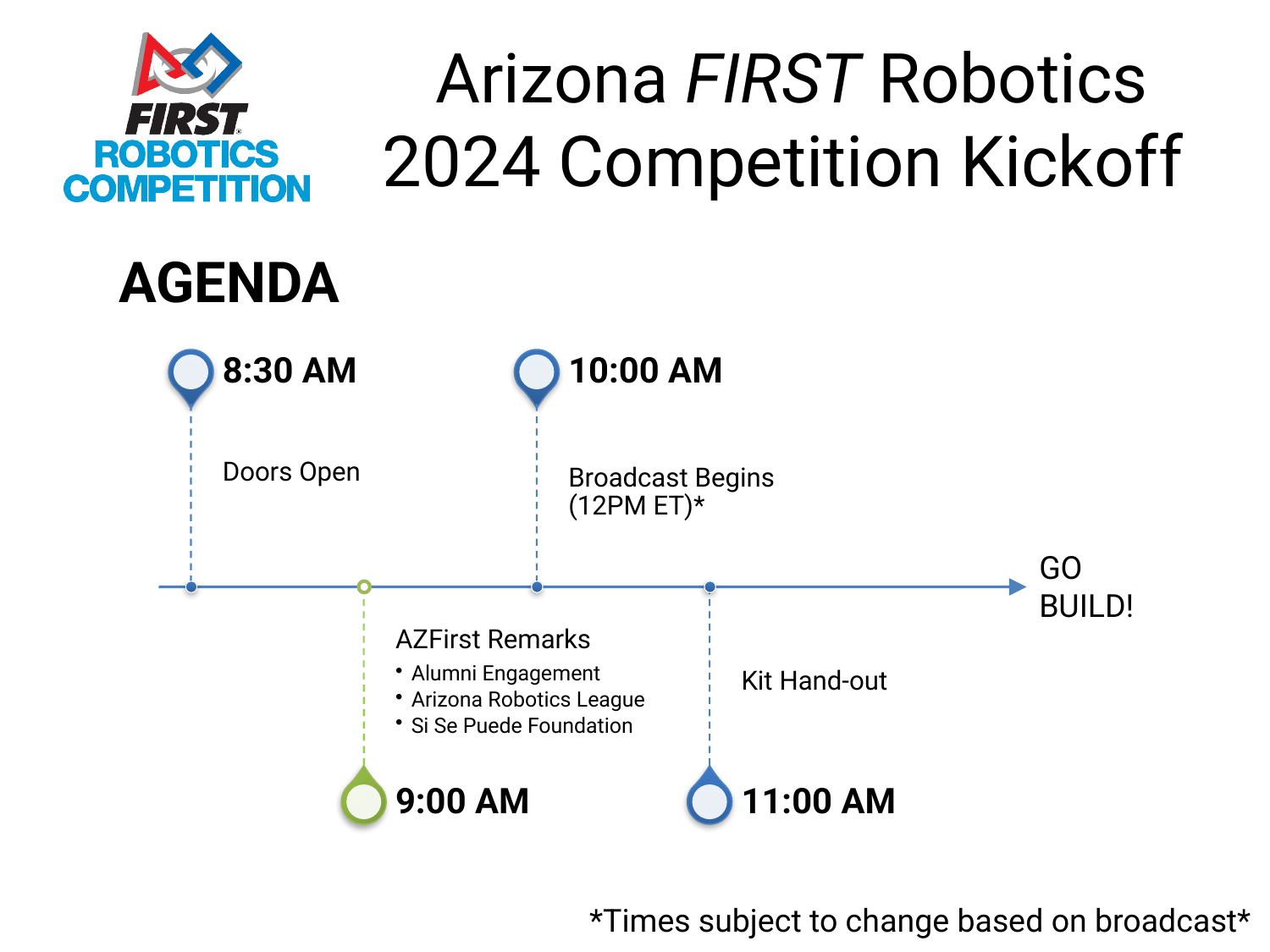

AGENDA

Doors Open
8:30 AM
AZFirst Remarks
Alumni Engagement
Arizona Robotics League
Si Se Puede Foundation
9:00 AM
Broadcast Begins (12PM ET)*
10:00 AM
Kit Hand-out
11:00 AM
GO BUILD!
*Times subject to change based on broadcast*